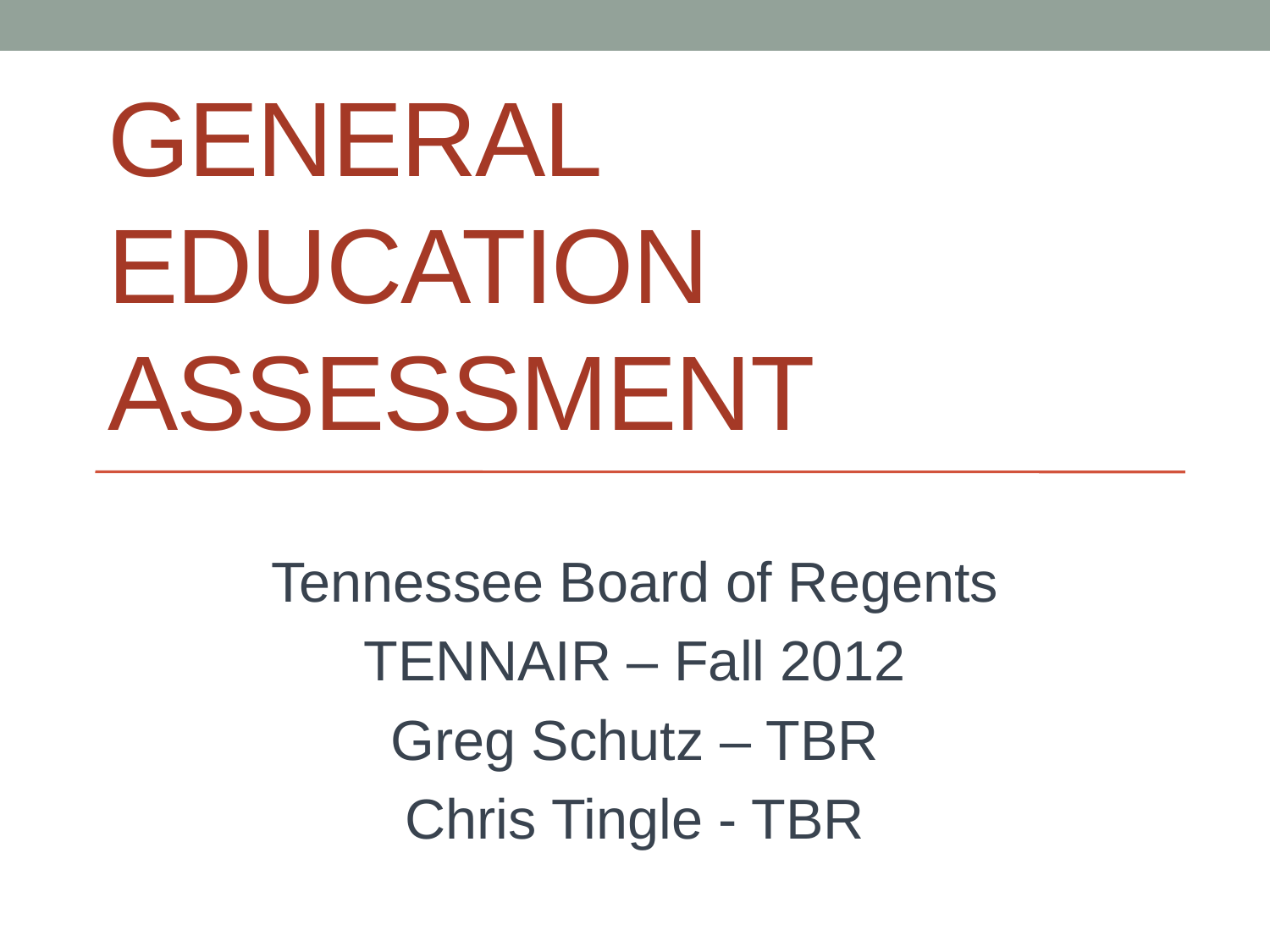

# General Education Assessment
Tennessee Board of Regents
TENNAIR – Fall 2012
Greg Schutz – TBR
Chris Tingle - TBR